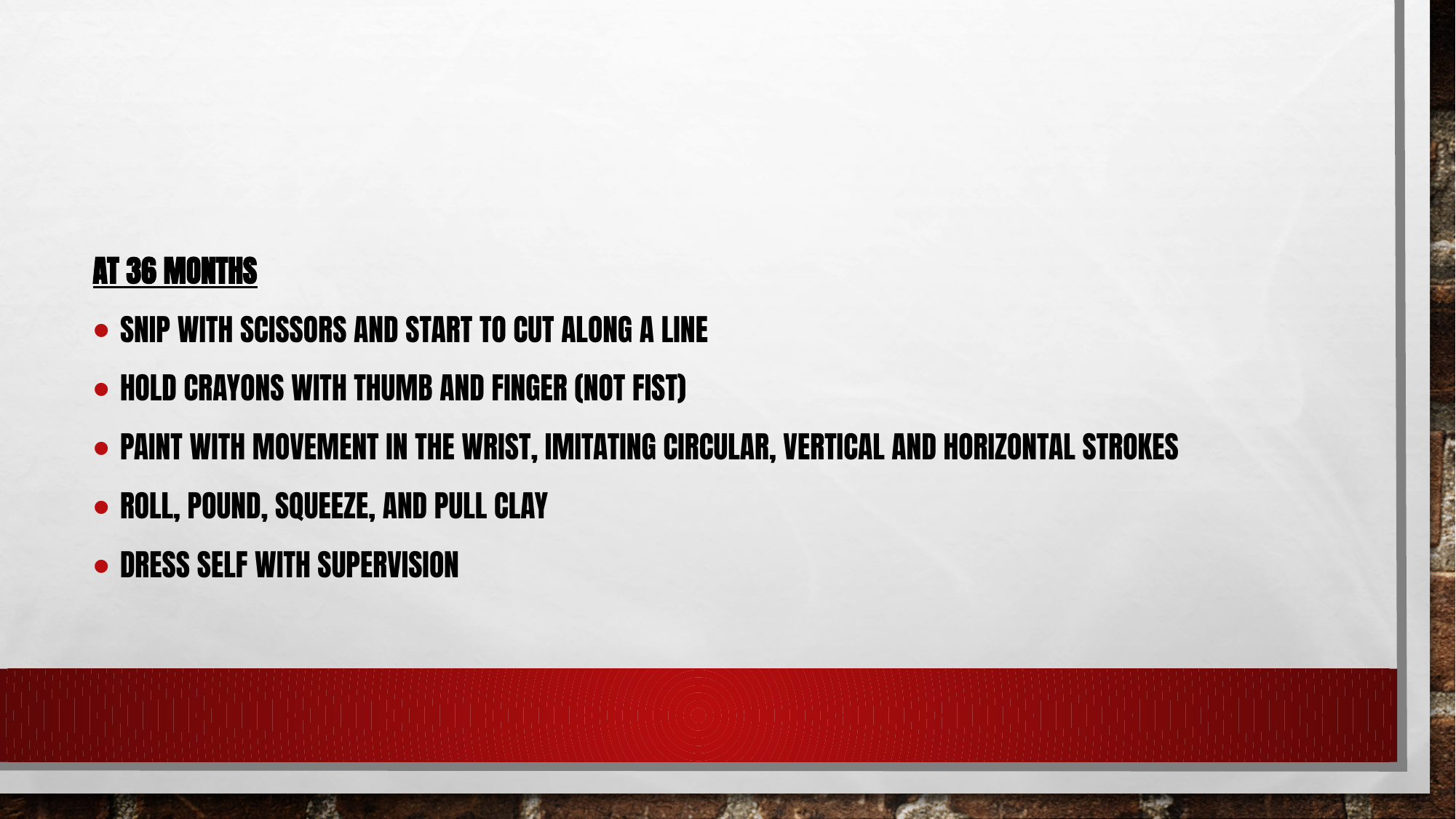

#
At 36 months
Snip with scissors and start to cut along a line
Hold crayons with thumb and finger (not fist)
Paint with movement in the wrist, imitating circular, vertical and horizontal strokes
Roll, pound, squeeze, and pull clay
Dress self with supervision